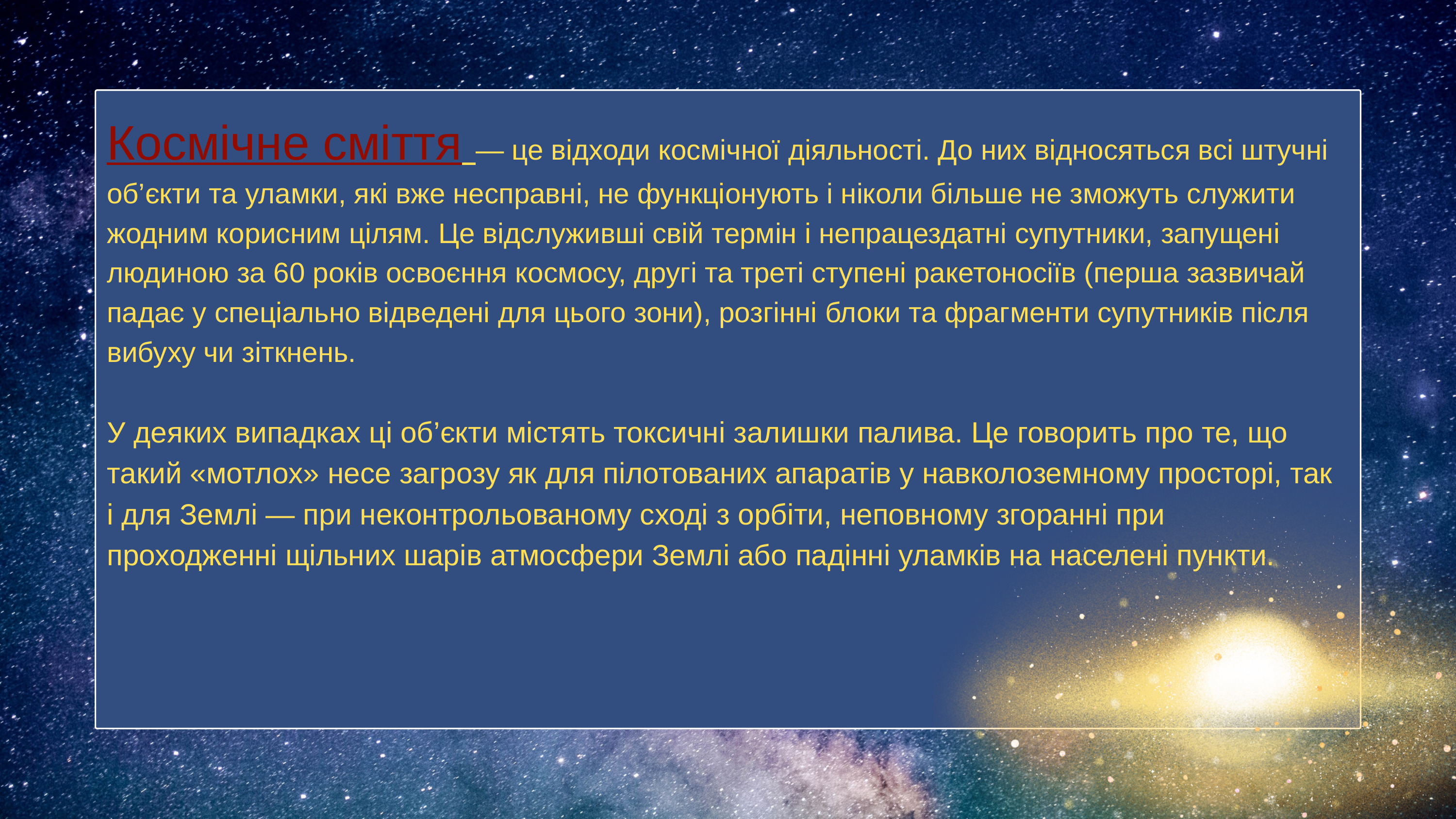

Космічне сміття — це відходи космічної діяльності. До них відносяться всі штучні об’єкти та уламки, які вже несправні, не функціонують і ніколи більше не зможуть служити жодним корисним цілям. Це відслуживші свій термін і непрацездатні супутники, запущені людиною за 60 років освоєння космосу, другі та треті ступені ракетоносіїв (перша зазвичай падає у спеціально відведені для цього зони), розгінні блоки та фрагменти супутників після вибуху чи зіткнень.

У деяких випадках ці об’єкти містять токсичні залишки палива. Це говорить про те, що такий «мотлох» несе загрозу як для пілотованих апаратів у навколоземному просторі, так і для Землі — при неконтрольованому сході з орбіти, неповному згоранні при проходженні щільних шарів атмосфери Землі або падінні уламків на населені пункти.